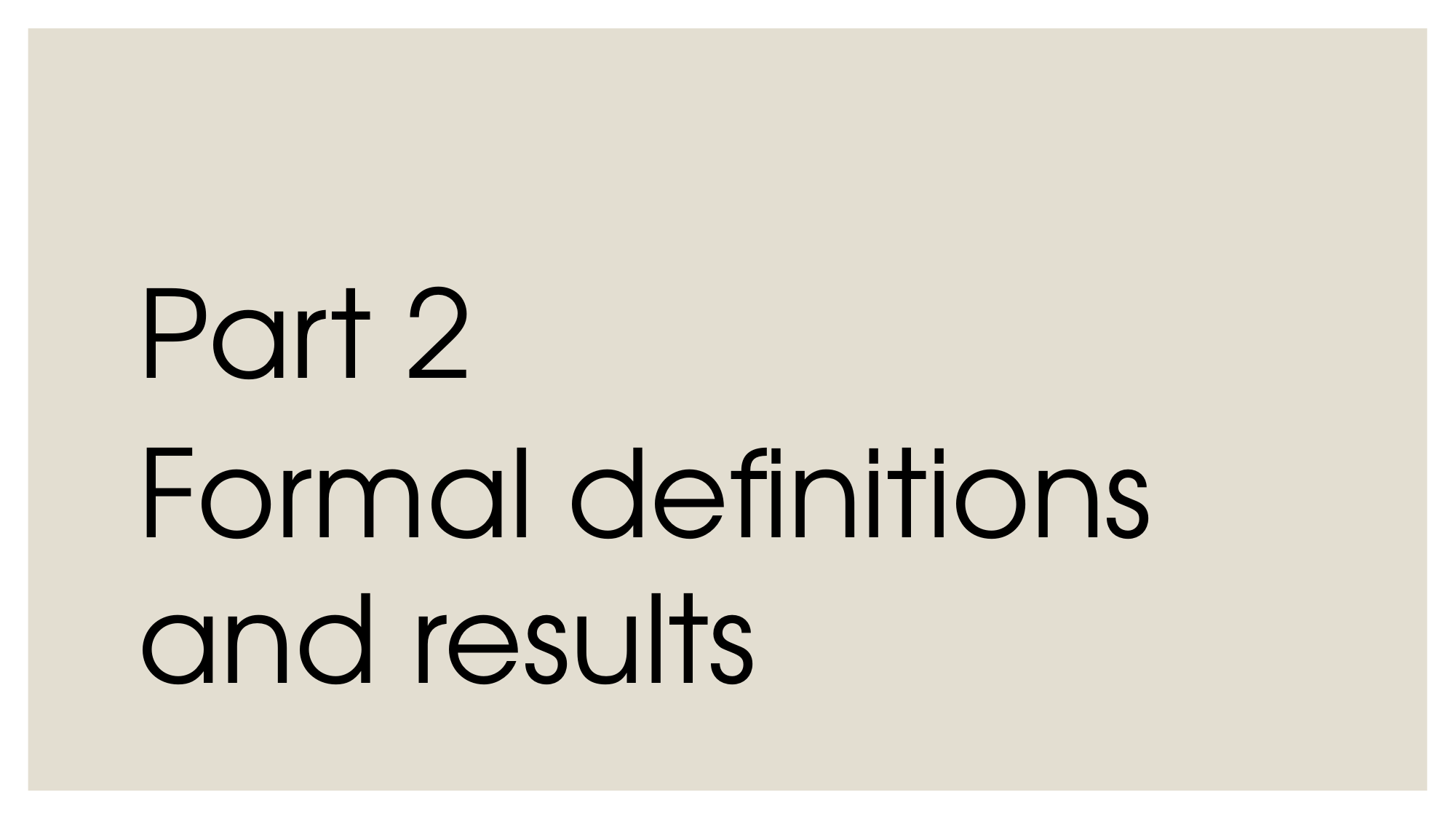

#
Part 2
Formal definitions and results